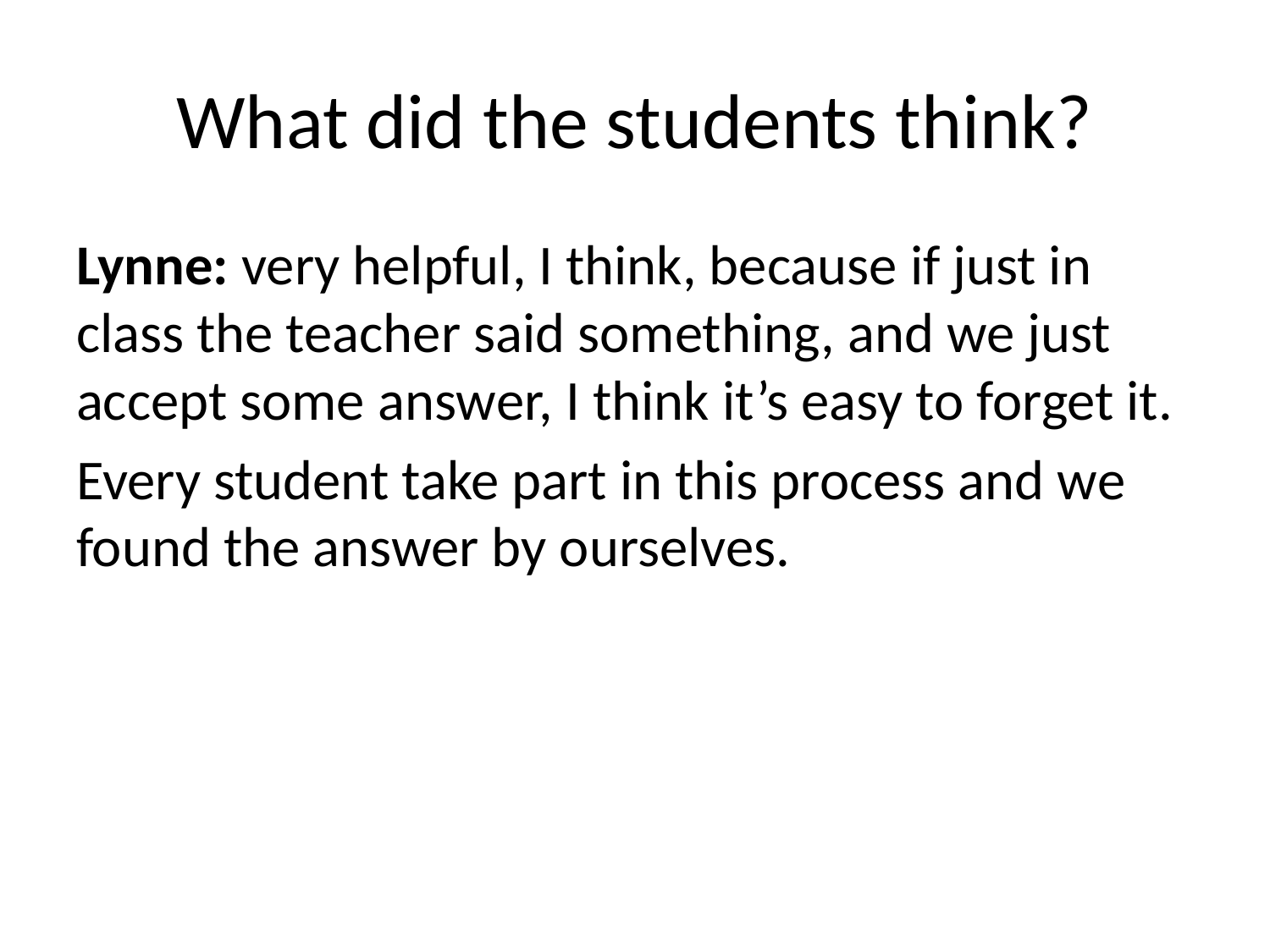

# What did the students think?
Lynne: very helpful, I think, because if just in class the teacher said something, and we just accept some answer, I think it’s easy to forget it.
Every student take part in this process and we found the answer by ourselves.